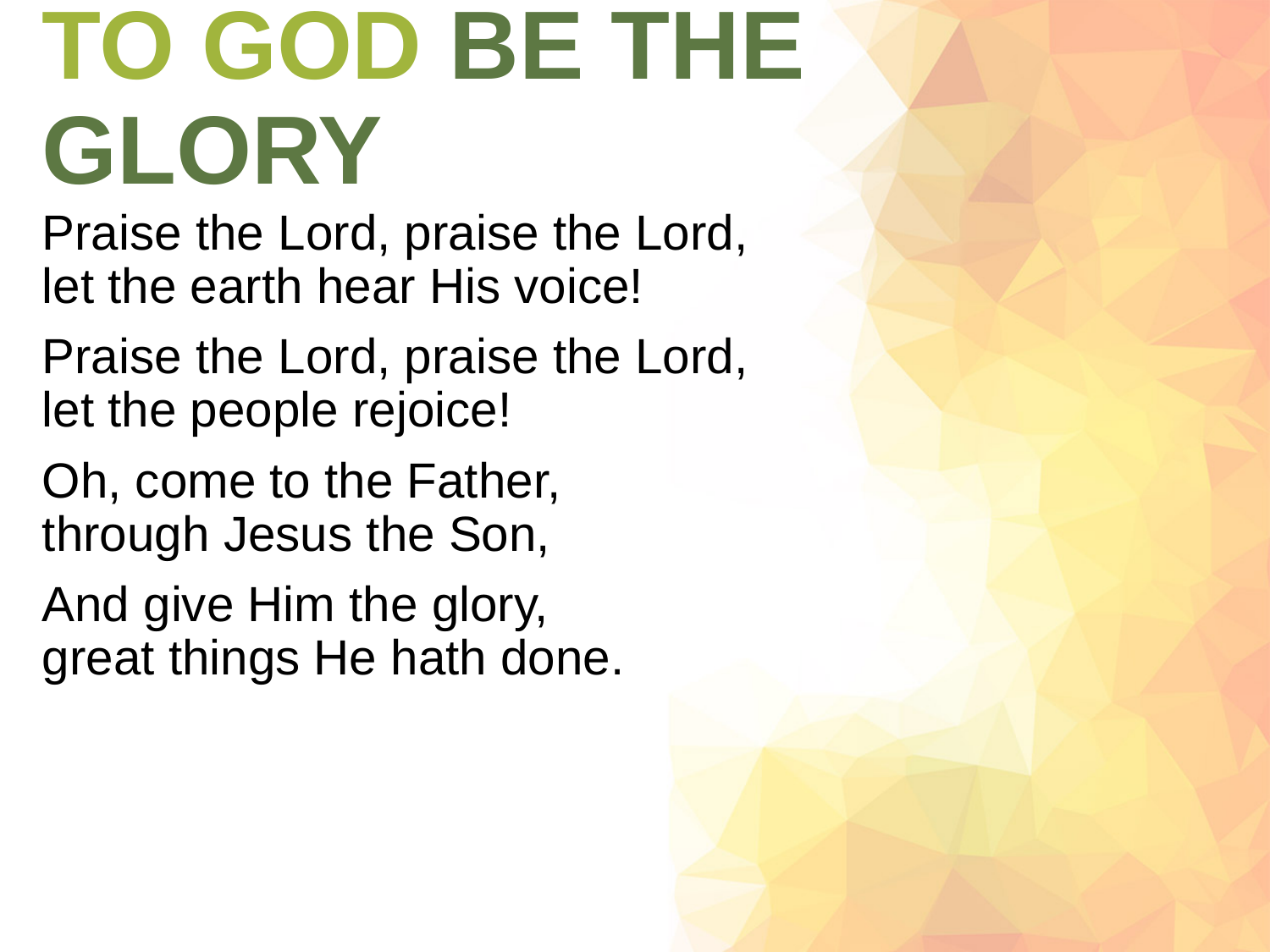

# TO GOD BE THE GLORY
Praise the Lord, praise the Lord,
let the earth hear His voice!
Praise the Lord, praise the Lord,
let the people rejoice!
Oh, come to the Father,
through Jesus the Son,
And give Him the glory,
great things He hath done.